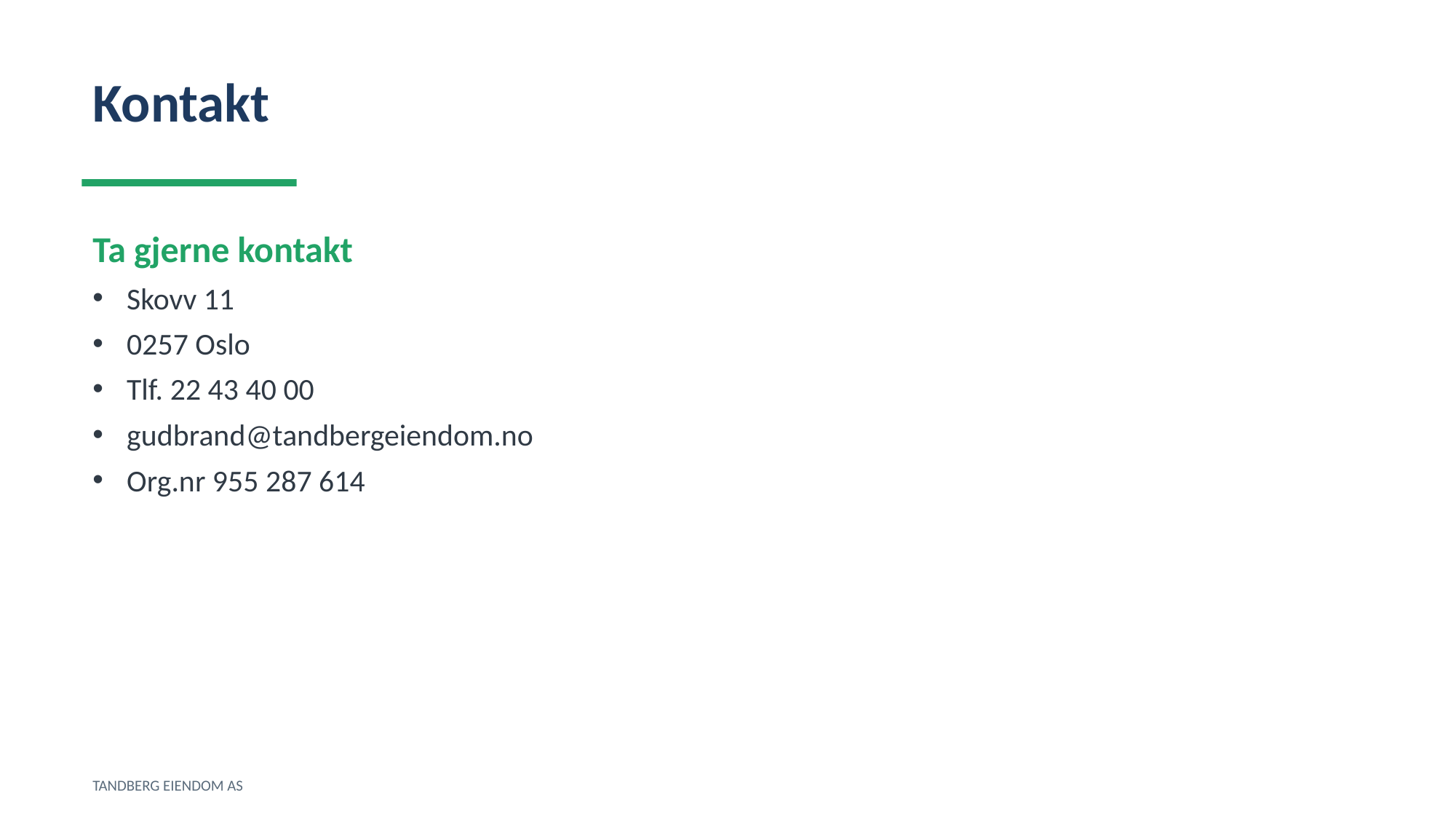

Kontakt

Ta gjerne kontakt
Skovv 11
0257 Oslo
Tlf. 22 43 40 00
gudbrand@tandbergeiendom.no
Org.nr 955 287 614
TANDBERG EIENDOM AS